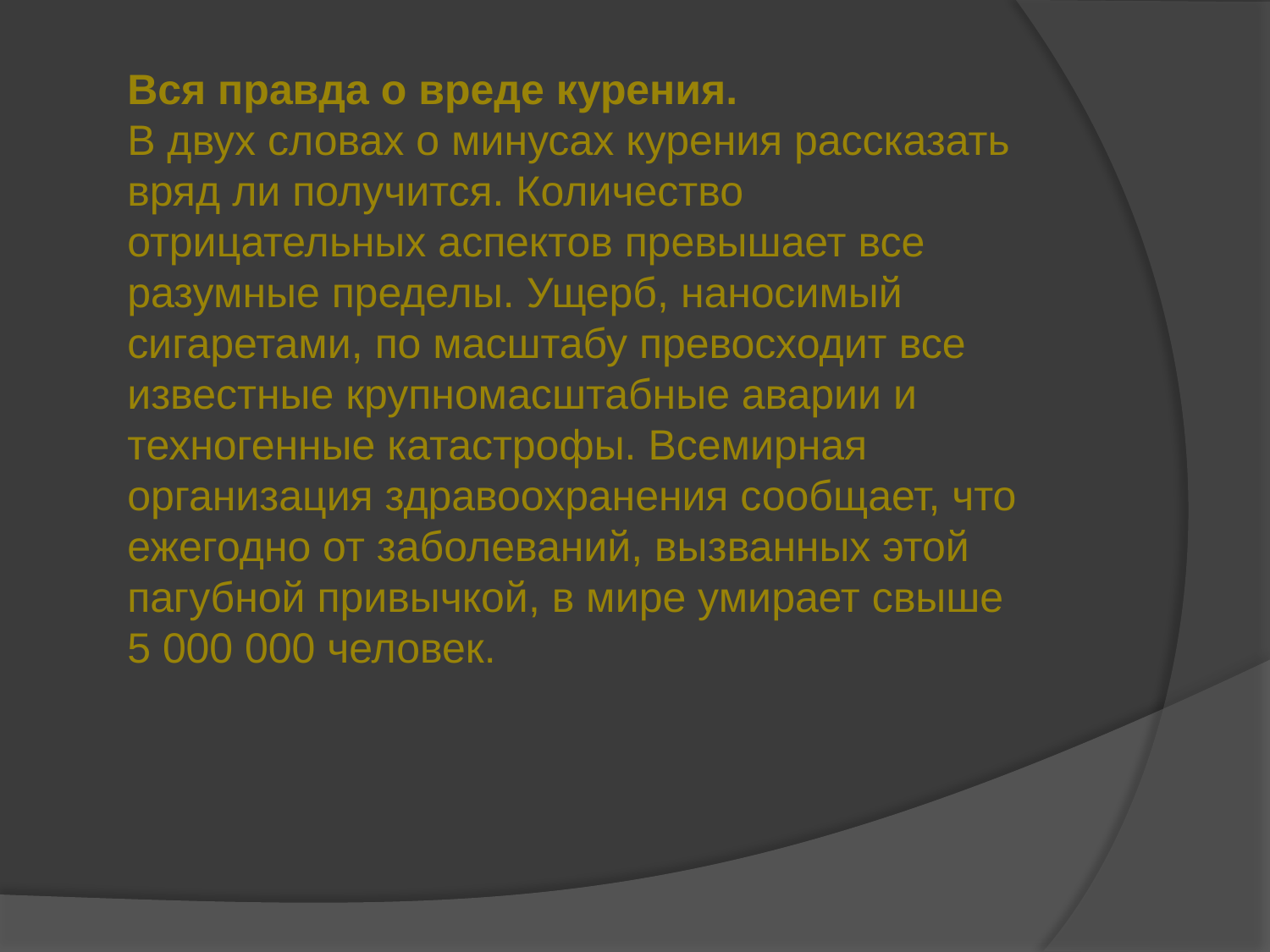

Вся правда о вреде курения.
В двух словах о минусах курения рассказать вряд ли получится. Количество отрицательных аспектов превышает все разумные пределы. Ущерб, наносимый сигаретами, по масштабу превосходит все известные крупномасштабные аварии и техногенные катастрофы. Всемирная организация здравоохранения сообщает, что ежегодно от заболеваний, вызванных этой пагубной привычкой, в мире умирает свыше 5 000 000 человек.